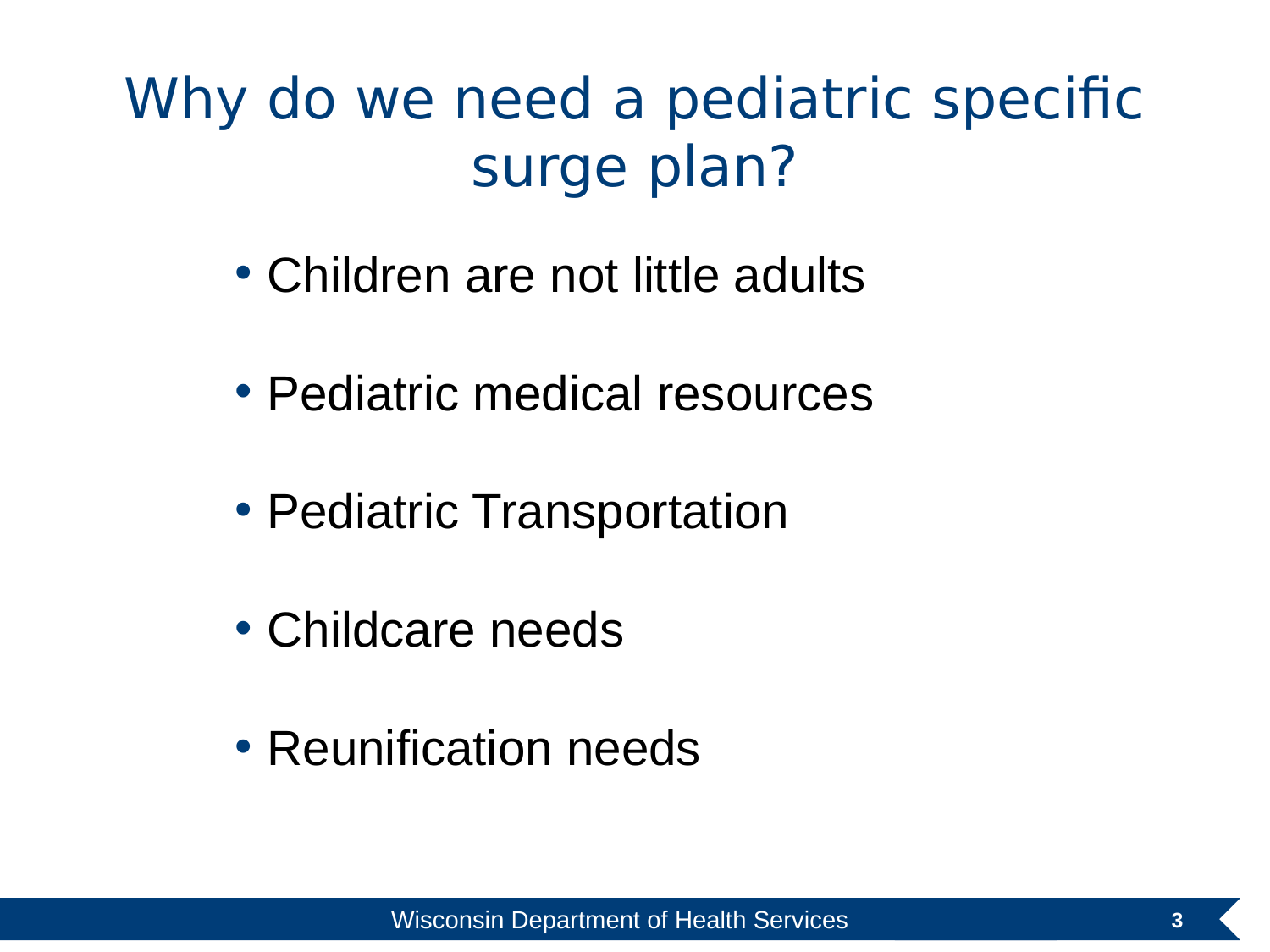

# Why do we need a pediatric specific surge plan?
Children are not little adults

Pediatric medical resources

Pediatric Transportation

Childcare needs

Reunification needs